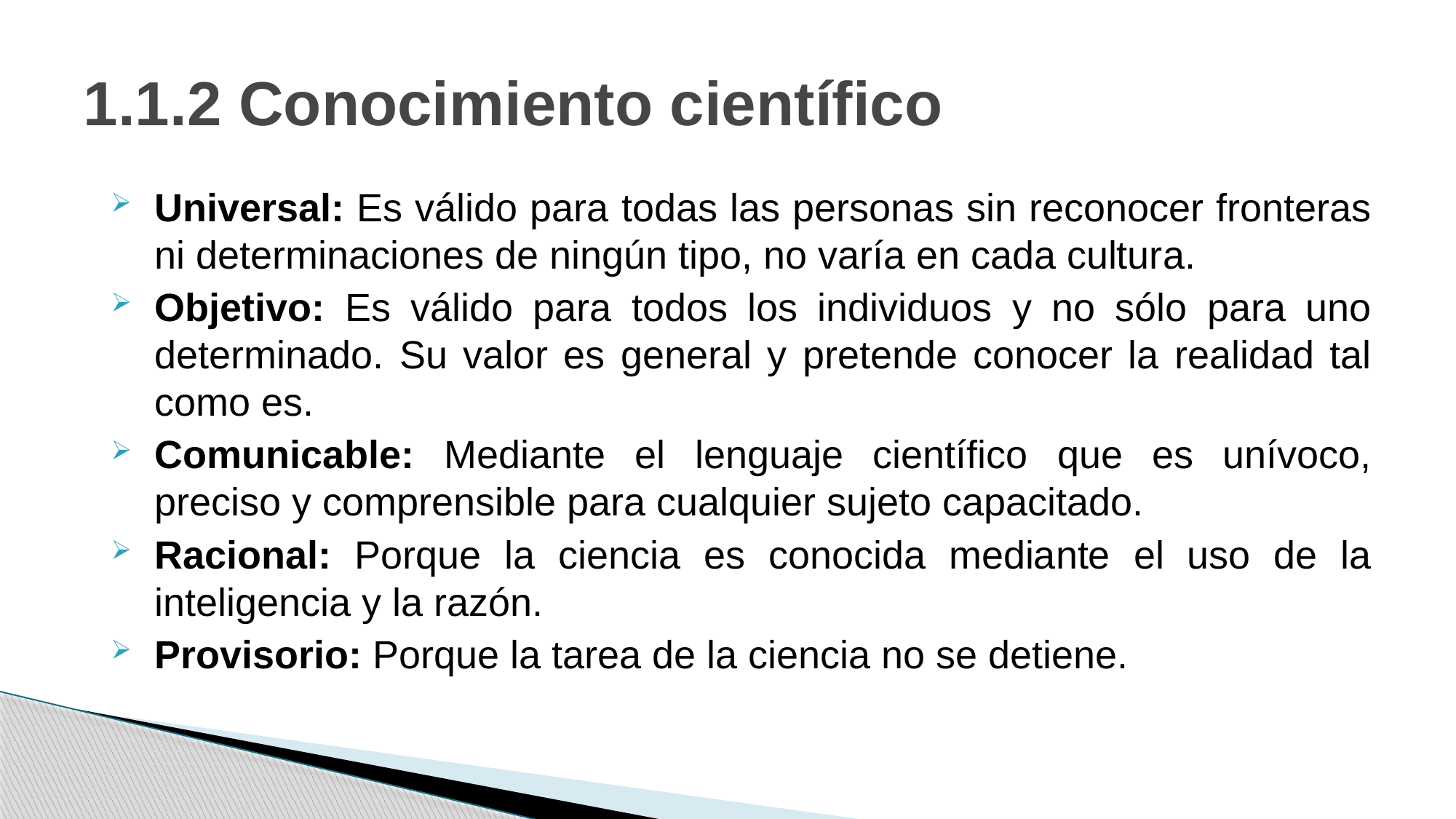

# 1.1.2 Conocimiento científico
Universal: Es válido para todas las personas sin reconocer fronteras ni determinaciones de ningún tipo, no varía en cada cultura.
Objetivo: Es válido para todos los individuos y no sólo para uno determinado. Su valor es general y pretende conocer la realidad tal como es.
Comunicable: Mediante el lenguaje científico que es unívoco, preciso y comprensible para cualquier sujeto capacitado.
Racional: Porque la ciencia es conocida mediante el uso de la inteligencia y la razón.
Provisorio: Porque la tarea de la ciencia no se detiene.